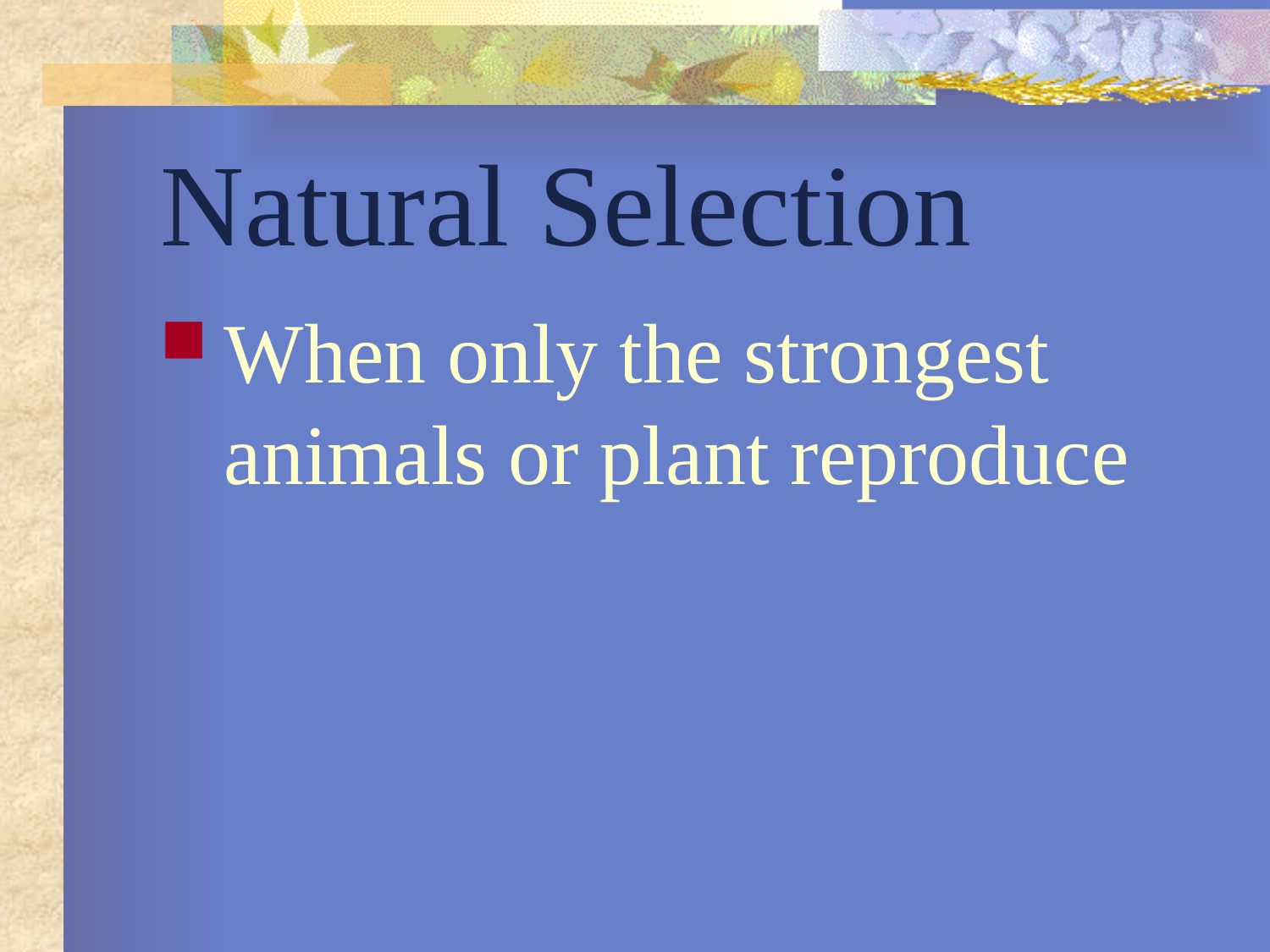

# Natural Selection
When only the strongest animals or plant reproduce